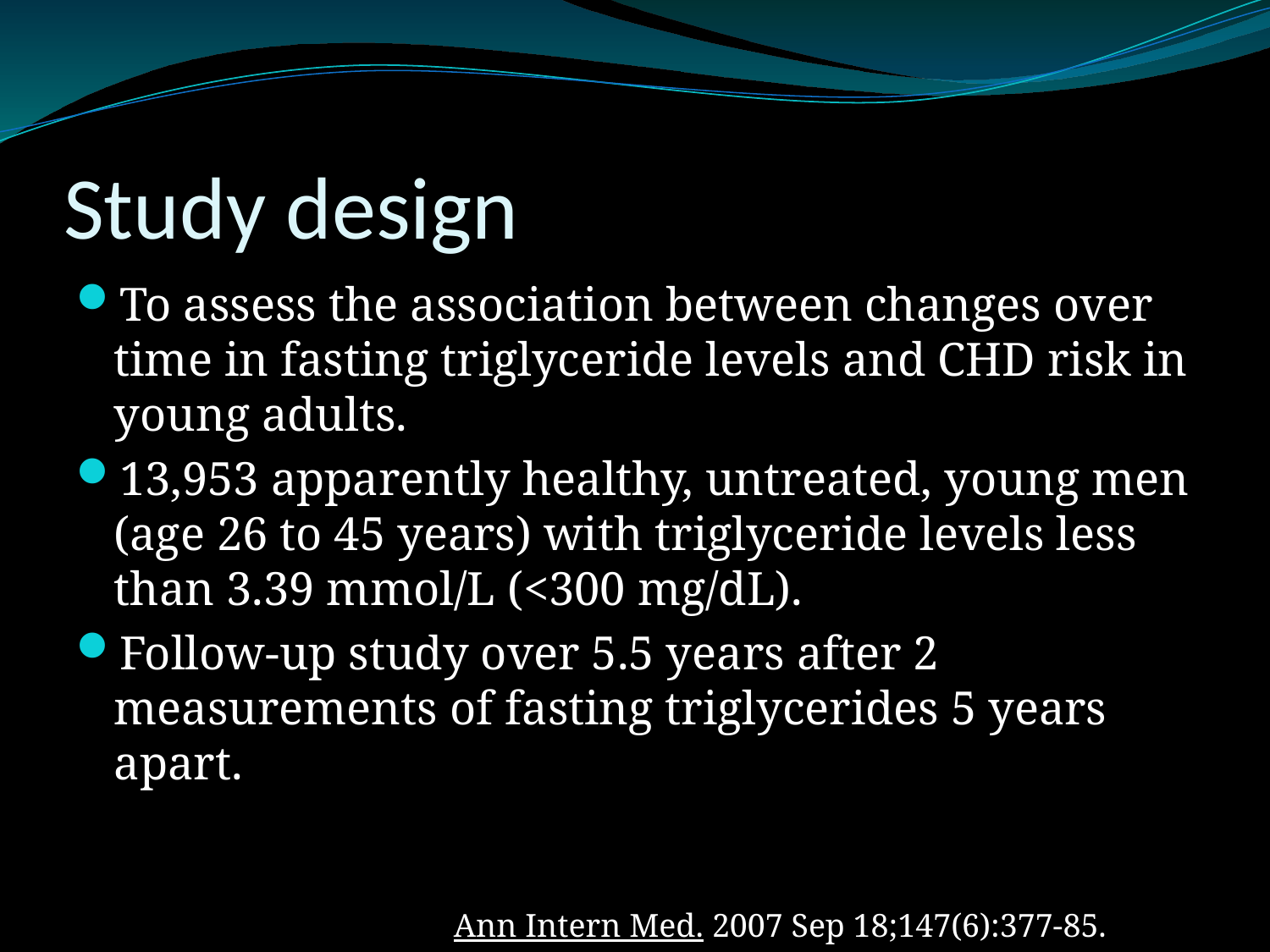

# Study design
To assess the association between changes over time in fasting triglyceride levels and CHD risk in young adults.
13,953 apparently healthy, untreated, young men (age 26 to 45 years) with triglyceride levels less than 3.39 mmol/L (<300 mg/dL).
Follow-up study over 5.5 years after 2 measurements of fasting triglycerides 5 years apart.

Ann Intern Med. 2007 Sep 18;147(6):377-85.